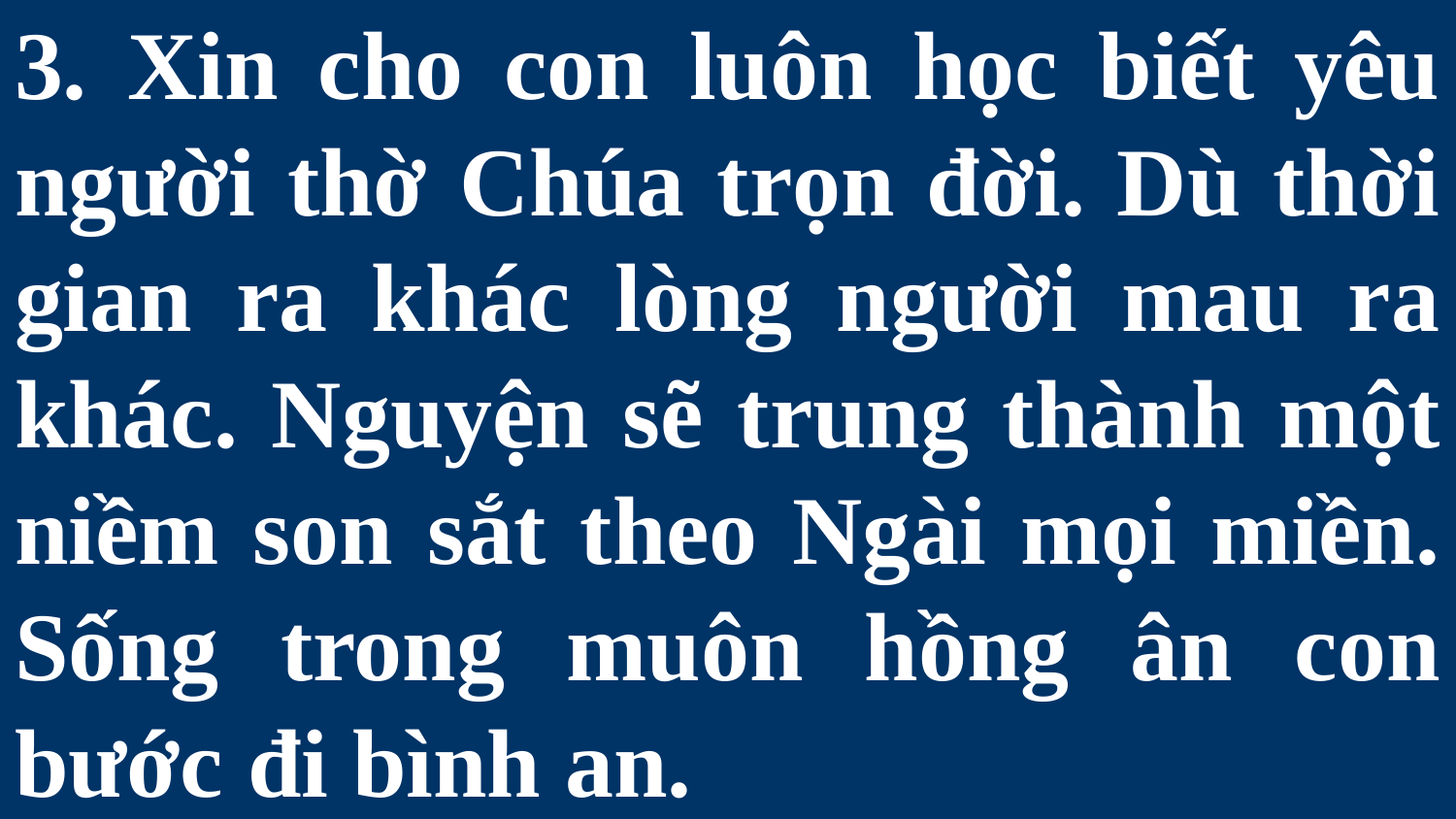

# 3. Xin cho con luôn học biết yêu người thờ Chúa trọn đời. Dù thời gian ra khác lòng người mau ra khác. Nguyện sẽ trung thành một niềm son sắt theo Ngài mọi miền. Sống trong muôn hồng ân con bước đi bình an.